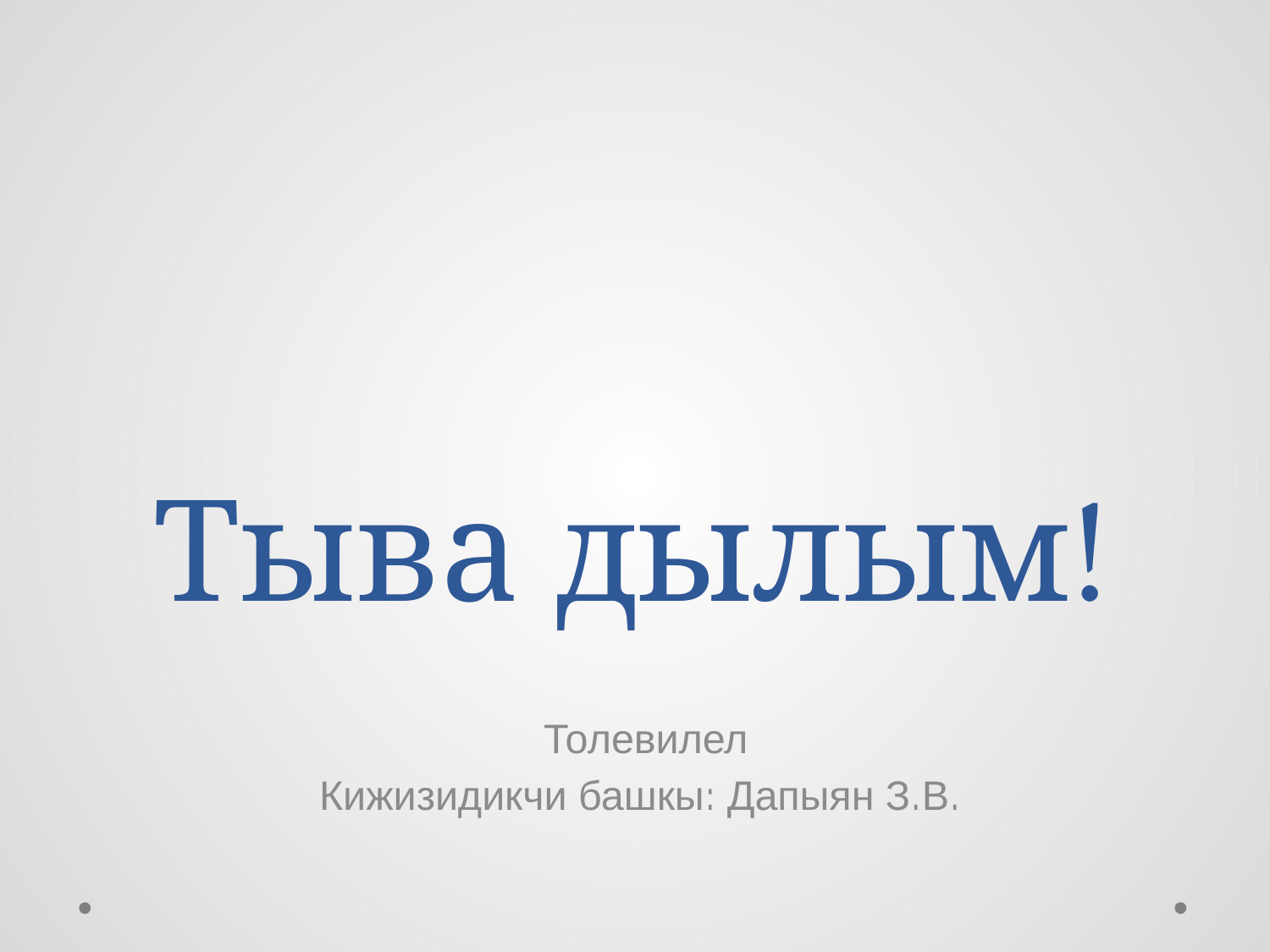

# Тыва дылым!
 Толевилел
Кижизидикчи башкы: Дапыян З.В.